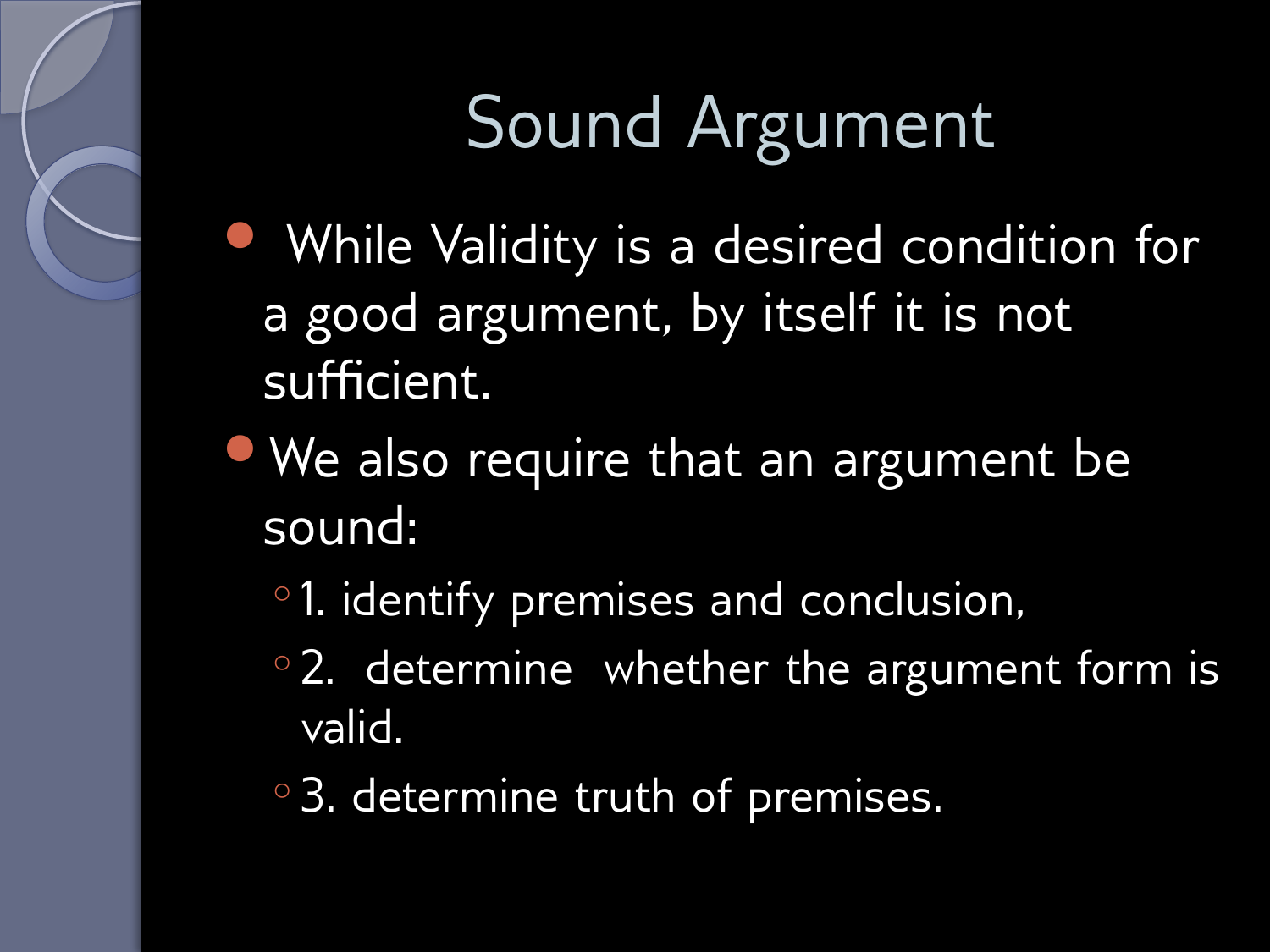

# Sound Argument
 While Validity is a desired condition for a good argument, by itself it is not sufficient.
We also require that an argument be sound:
1. identify premises and conclusion,
2.  determine  whether the argument form is valid.
3. determine truth of premises.